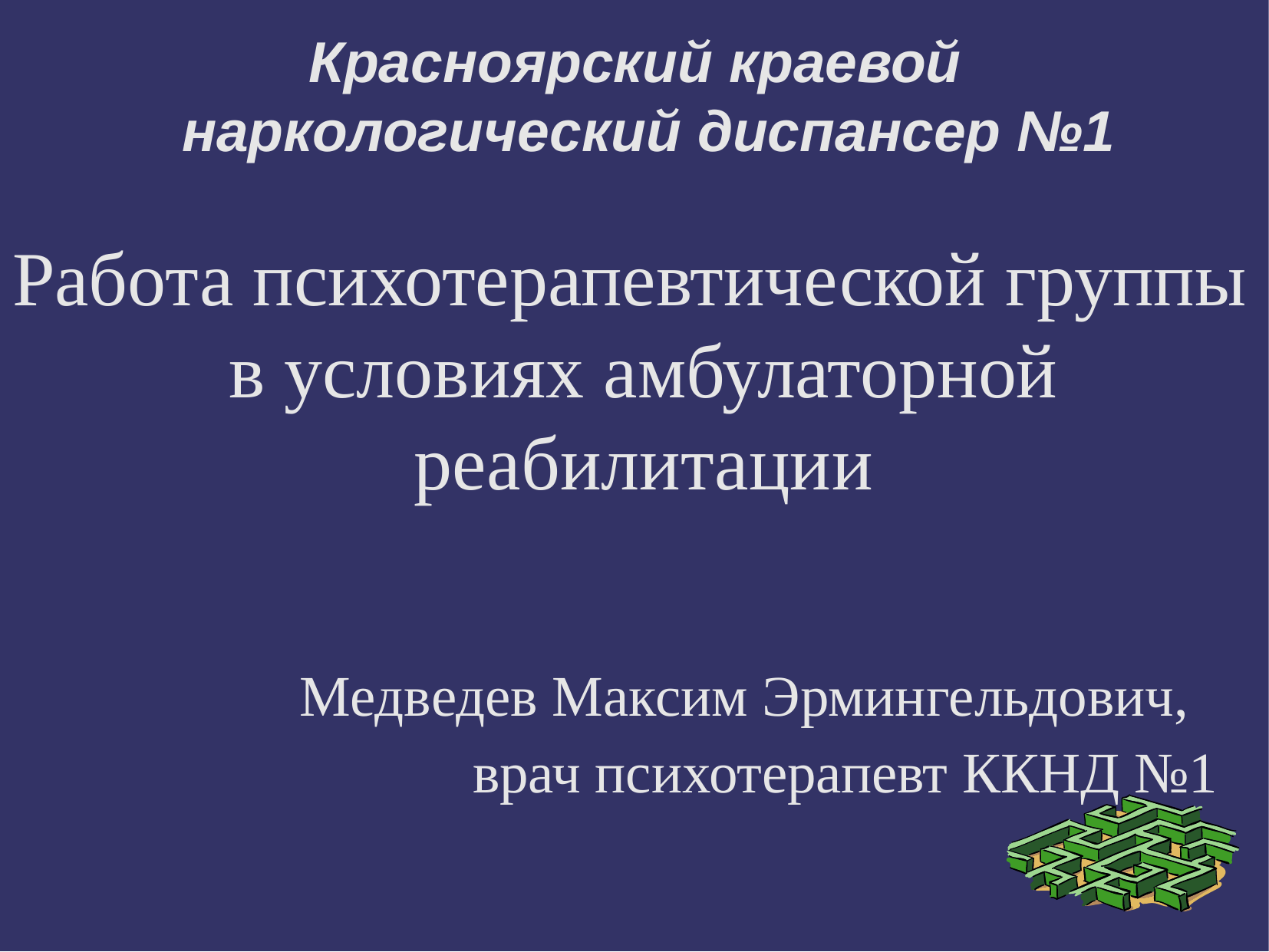

Красноярский краевой наркологический диспансер №1

Работа психотерапевтической группы в условиях амбулаторной реабилитации

            Медведев Максим Эрмингельдович,
                              врач психотерапевт ККНД №1